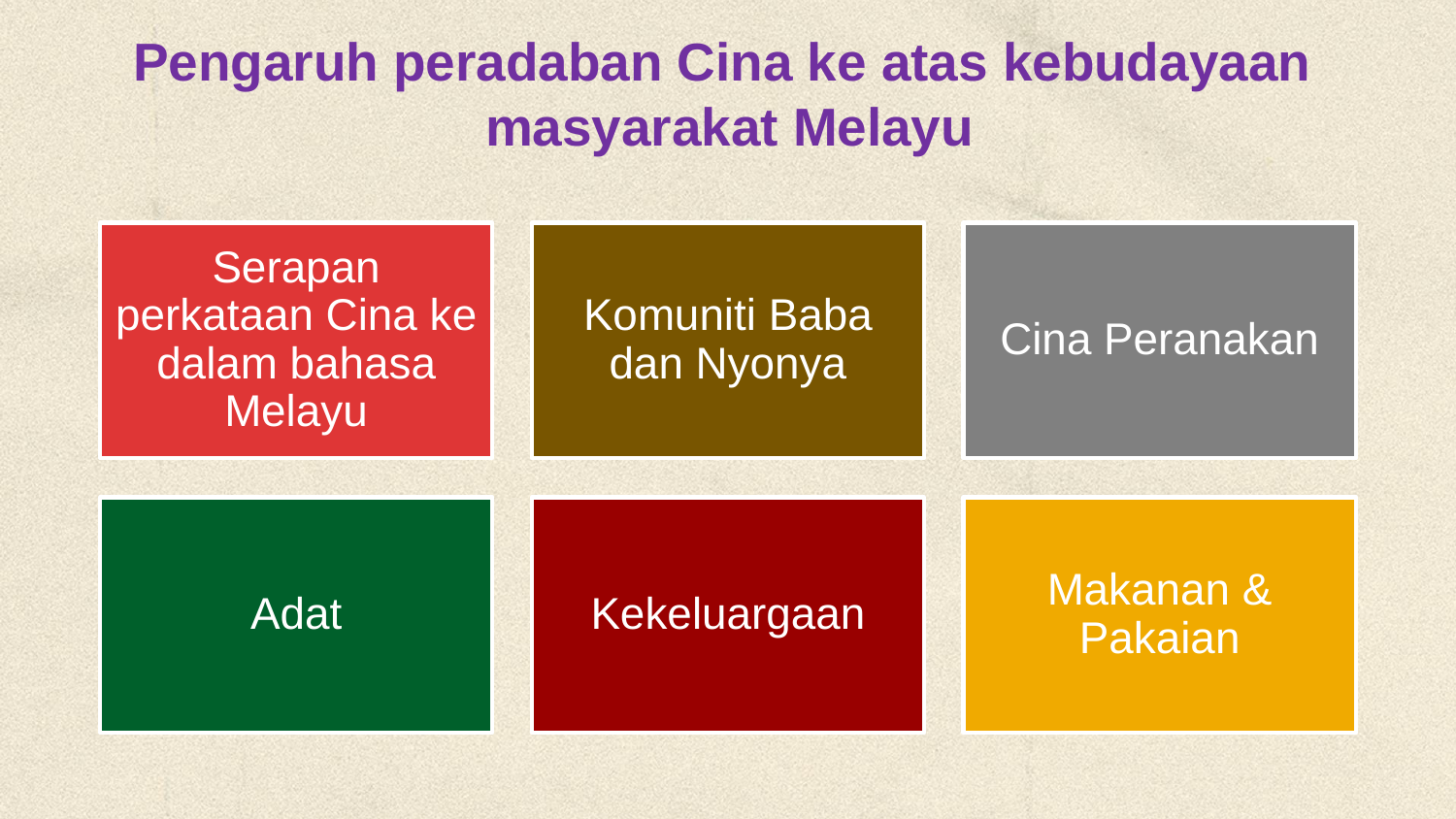

# Pengaruh peradaban Cina ke atas kebudayaan masyarakat Melayu
Serapan perkataan Cina ke dalam bahasa Melayu
Komuniti Baba dan Nyonya
Cina Peranakan
Adat
Kekeluargaan
Makanan & Pakaian